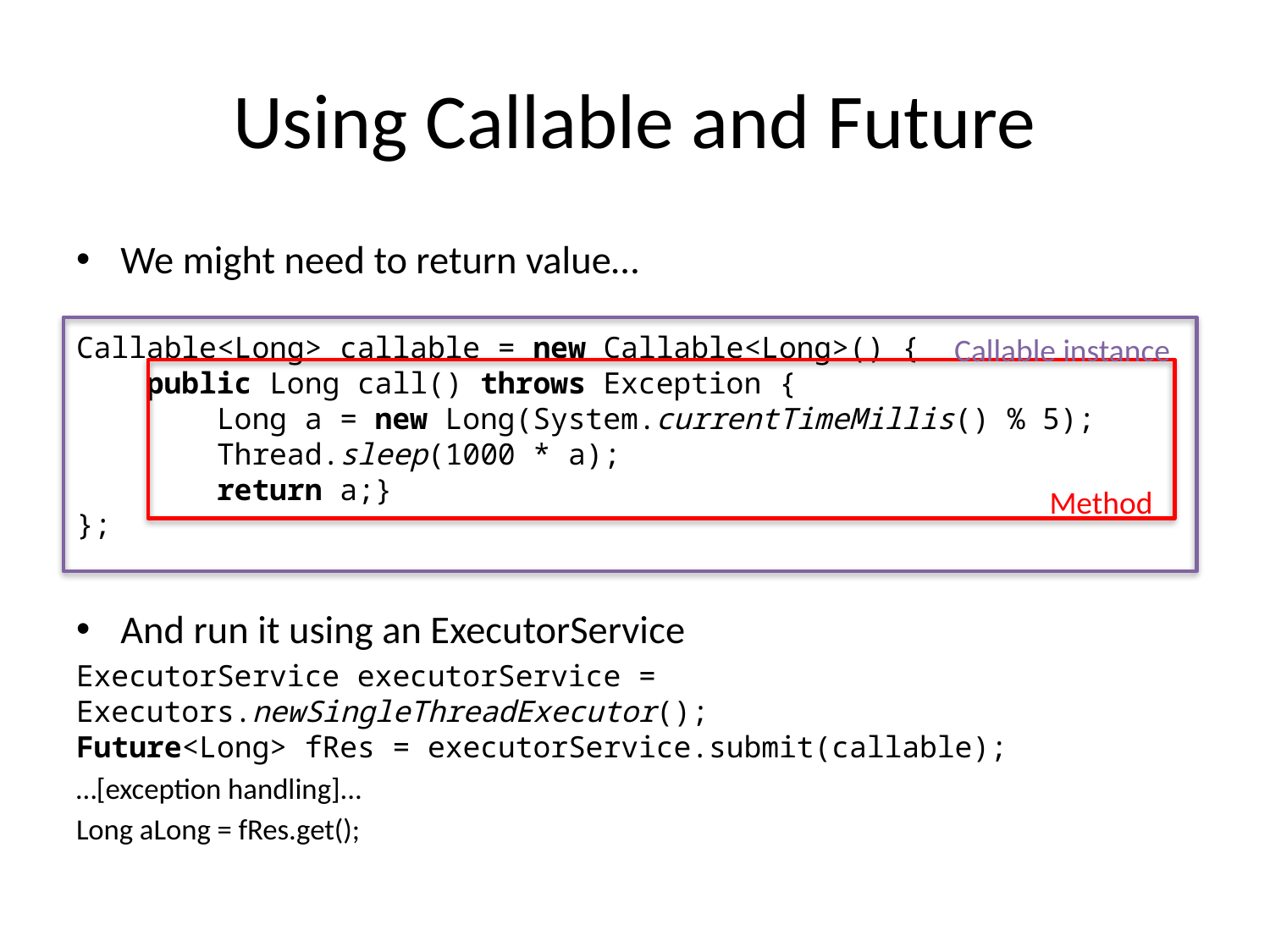

# Using Callable and Future
We might need to return value…

Callable<Long> callable = new Callable<Long>() {
    public Long call() throws Exception {
        Long a = new Long(System.currentTimeMillis() % 5);
        Thread.sleep(1000 * a);
        return a;}
};

And run it using an ExecutorService
ExecutorService executorService = 	Executors.newSingleThreadExecutor();
Future<Long> fRes = executorService.submit(callable);
…[exception handling]...
Long aLong = fRes.get();

Callable instance

Method